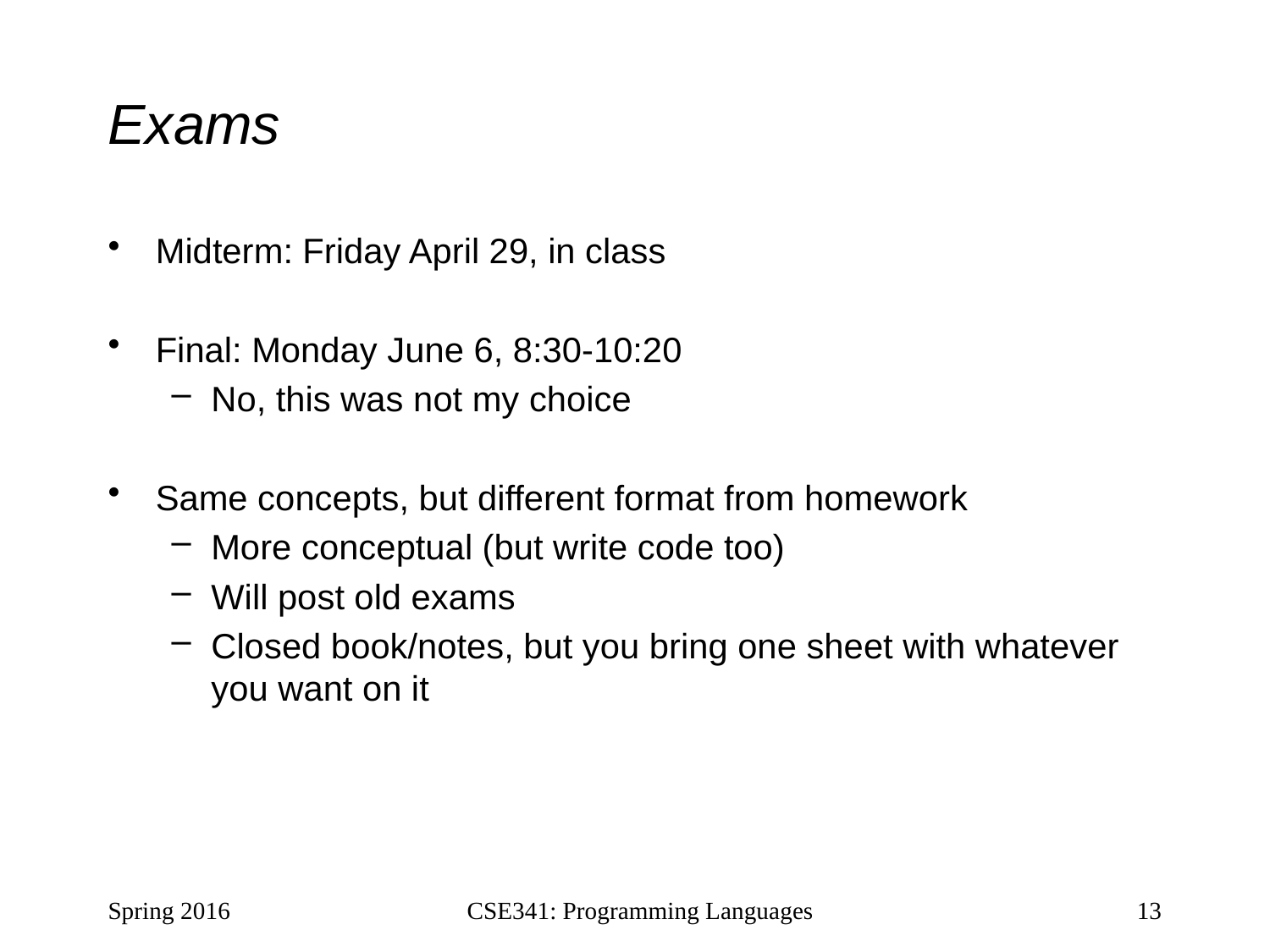

# Exams
Midterm: Friday April 29, in class

Final: Monday June 6, 8:30-10:20
No, this was not my choice

Same concepts, but different format from homework
More conceptual (but write code too)
Will post old exams
Closed book/notes, but you bring one sheet with whatever you want on it
Spring 2016
CSE341: Programming Languages
13